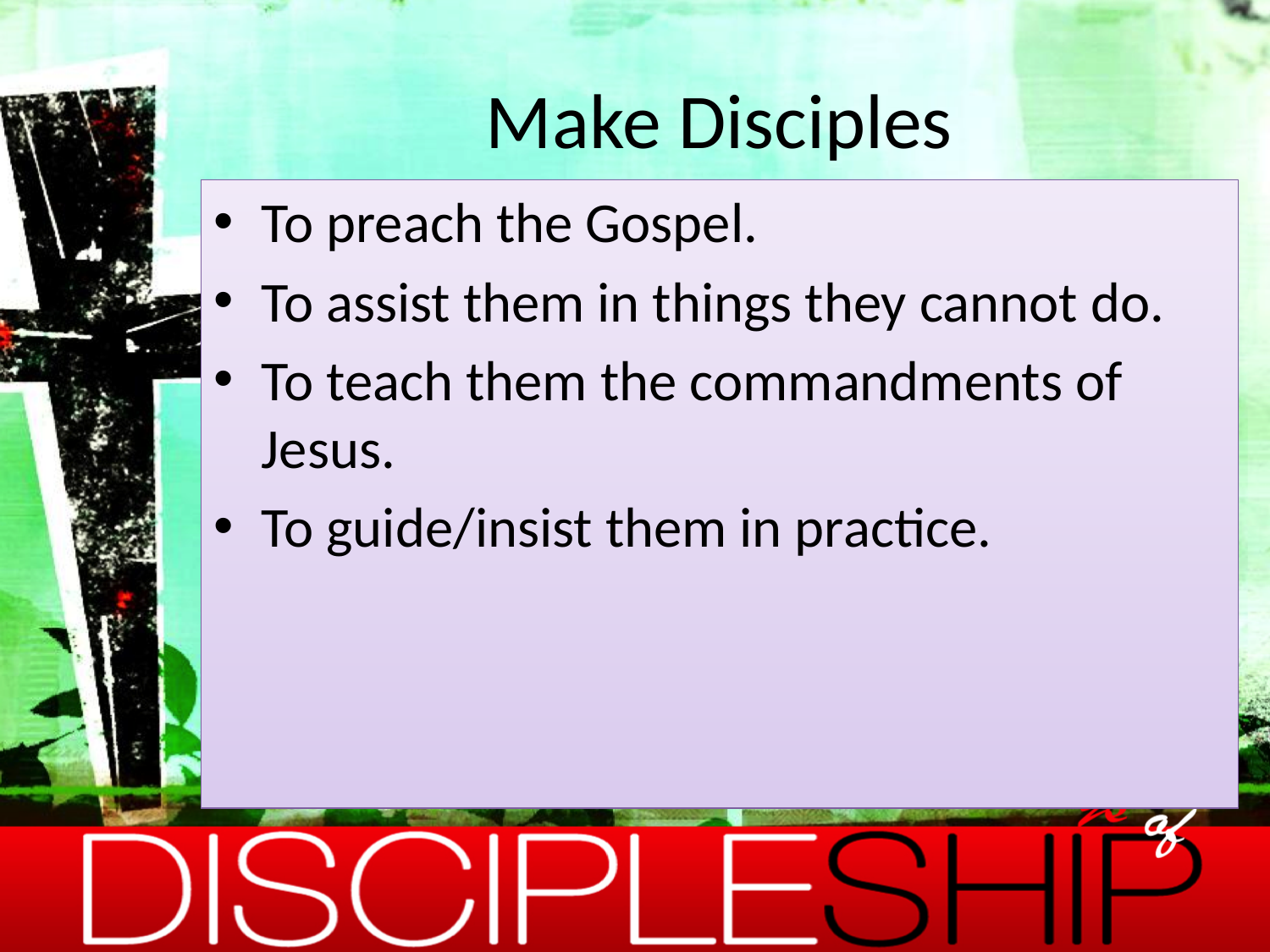

# Make Disciples
To preach the Gospel.
To assist them in things they cannot do.
To teach them the commandments of Jesus.
To guide/insist them in practice.